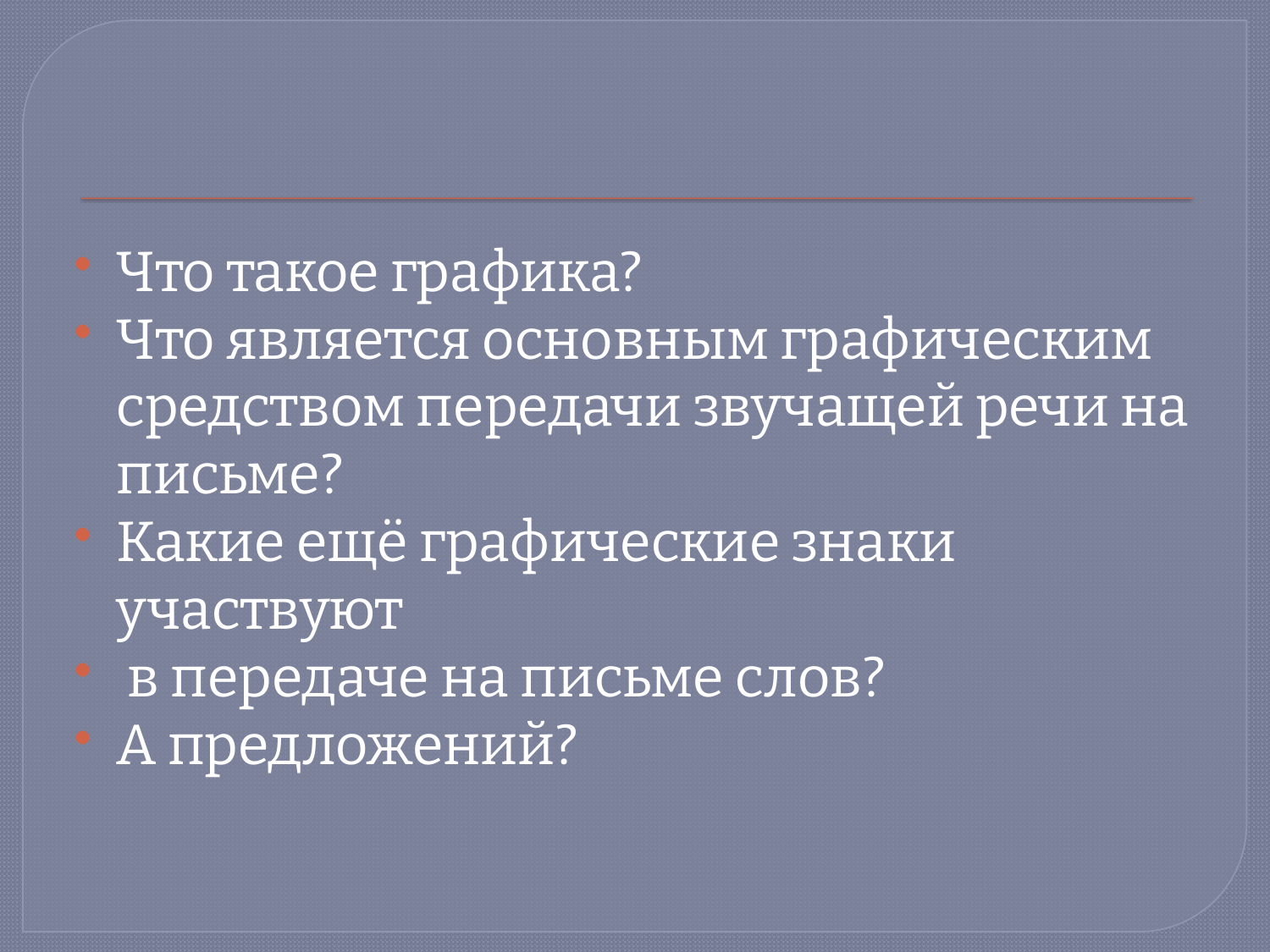

#
Что такое графика?
Что является основным графическим  средством передачи звучащей речи на письме?
Какие ещё графические знаки участвуют
 в передаче на письме слов?
А предложений?